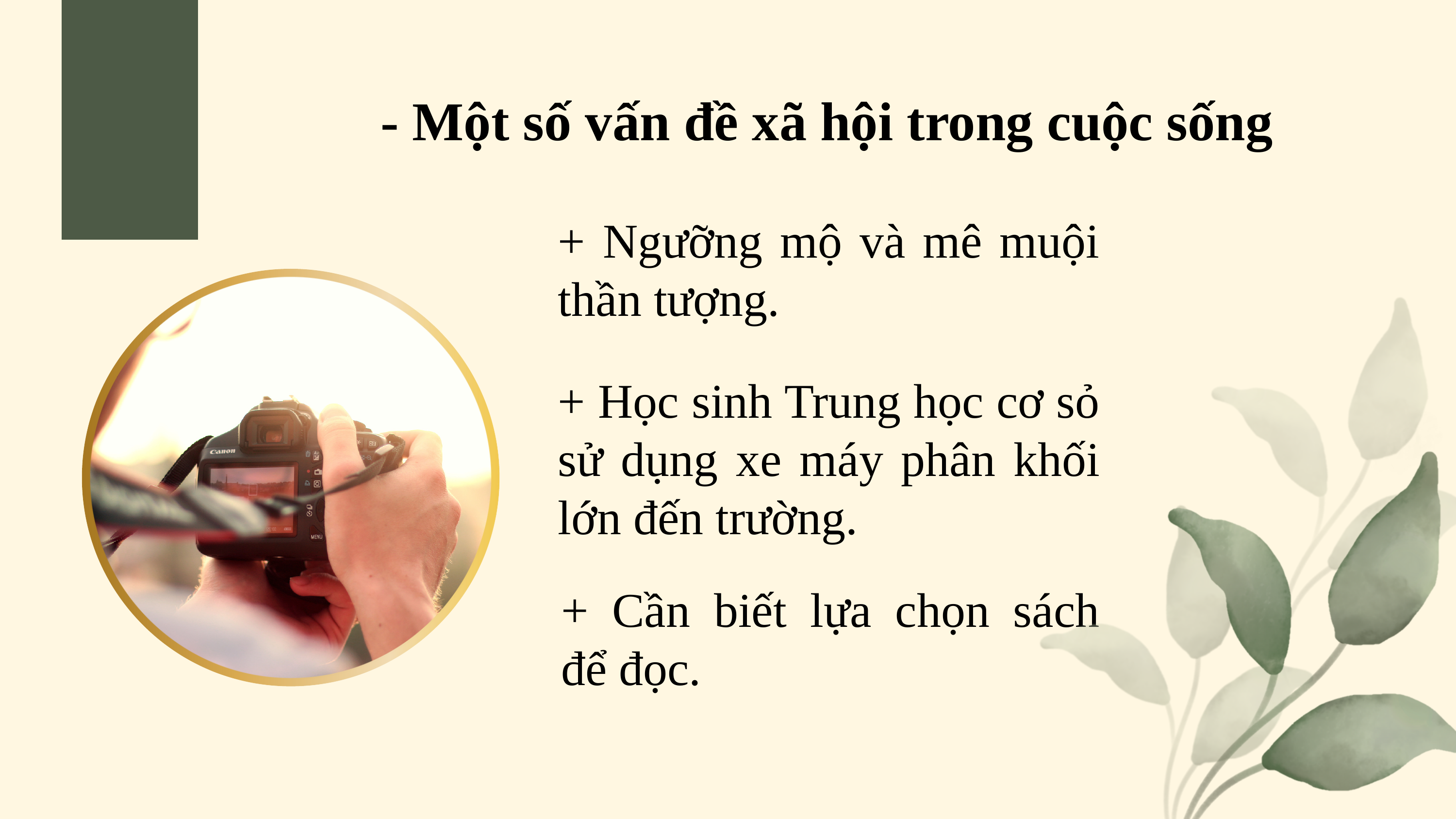

- Một số vấn đề xã hội trong cuộc sống
+ Ngưỡng mộ và mê muội thần tượng.

+ Học sinh Trung học cơ sỏ sử dụng xe máy phân khối lớn đến trường.
+ Cần biết lựa chọn sách để đọc.